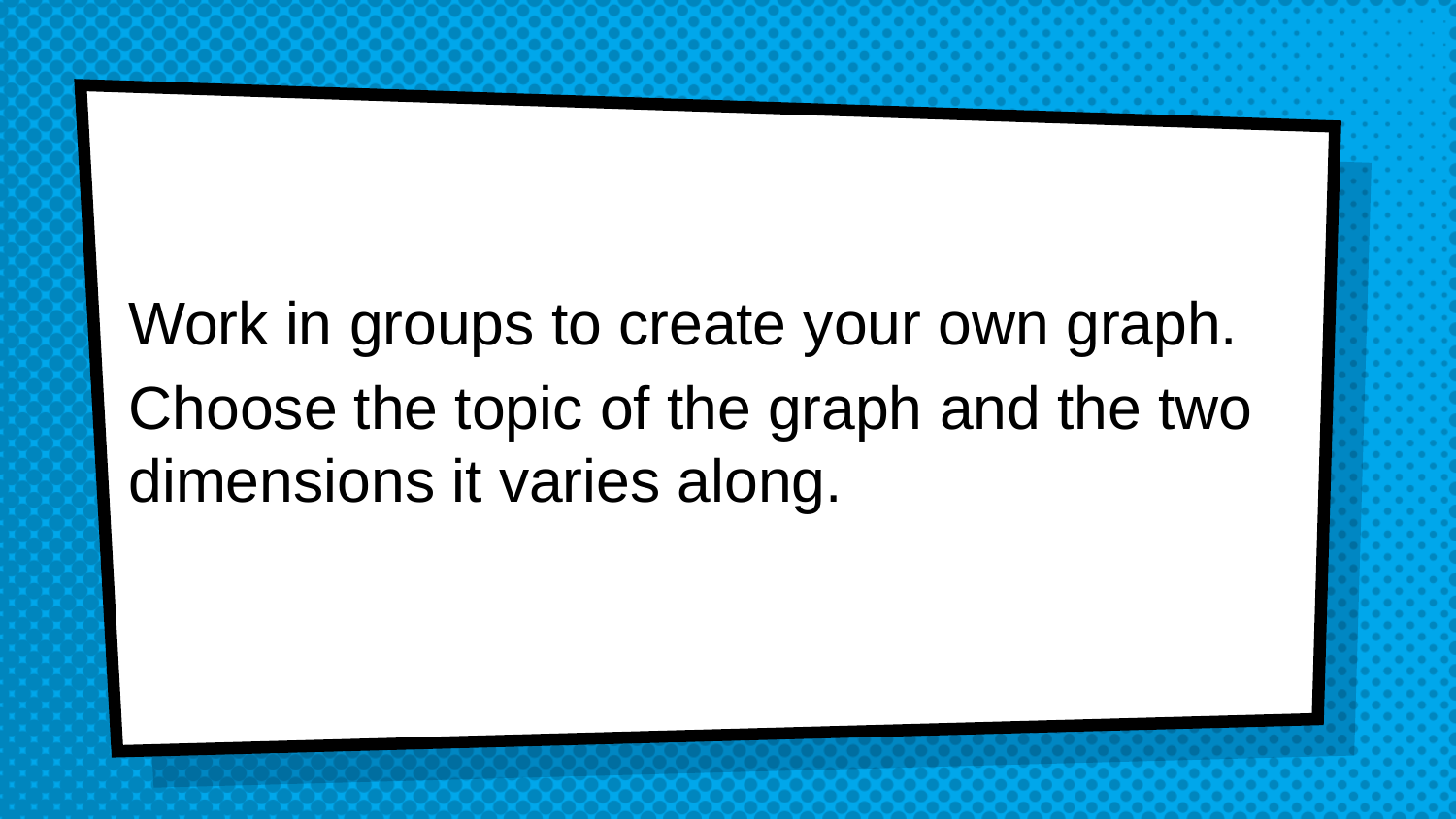

Work in groups to create your own graph.
Choose the topic of the graph and the two dimensions it varies along.